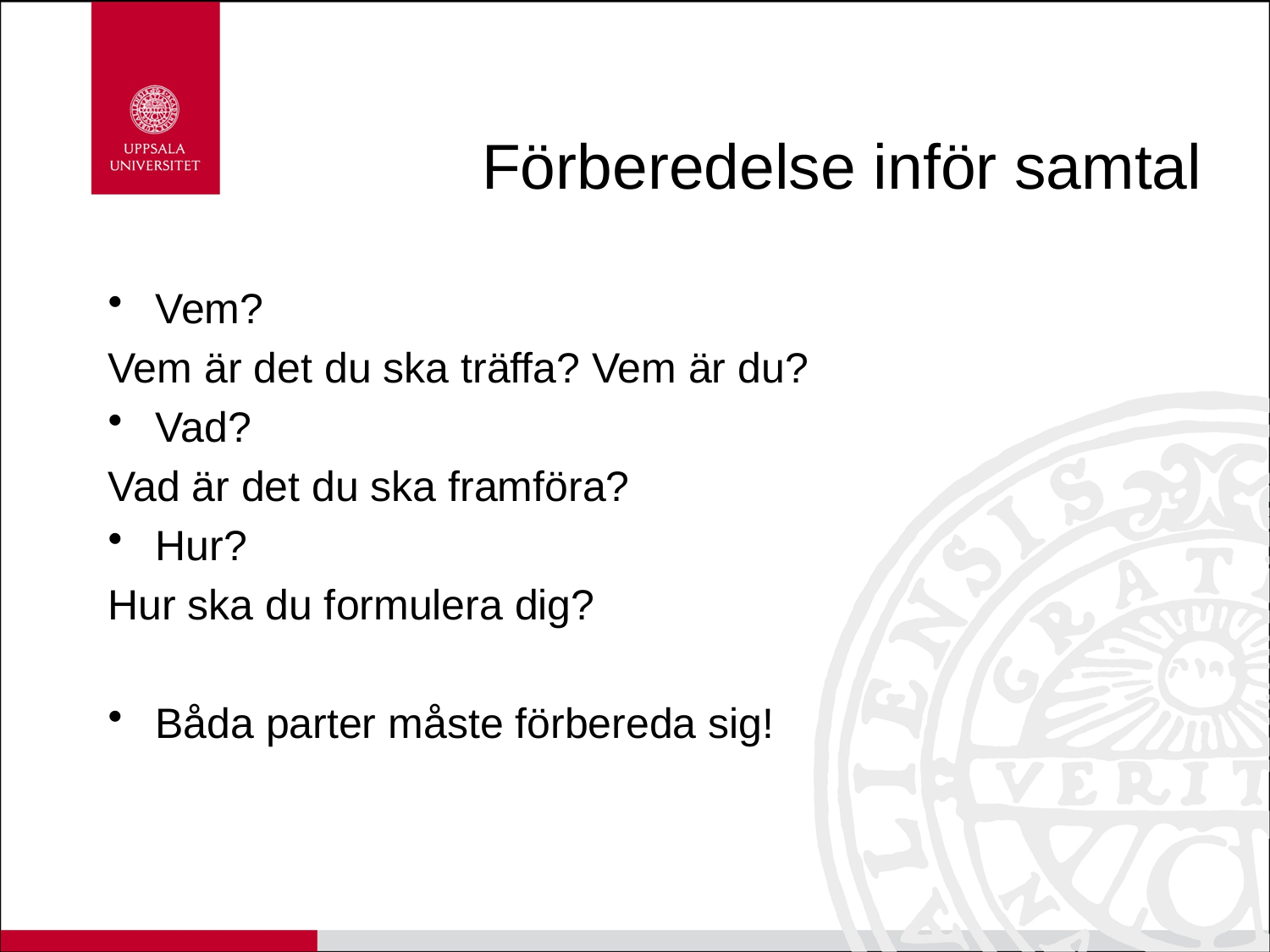

# Förberedelse inför samtal
Vem?
Vem är det du ska träffa? Vem är du?
Vad?
Vad är det du ska framföra?
Hur?
Hur ska du formulera dig?

Båda parter måste förbereda sig!